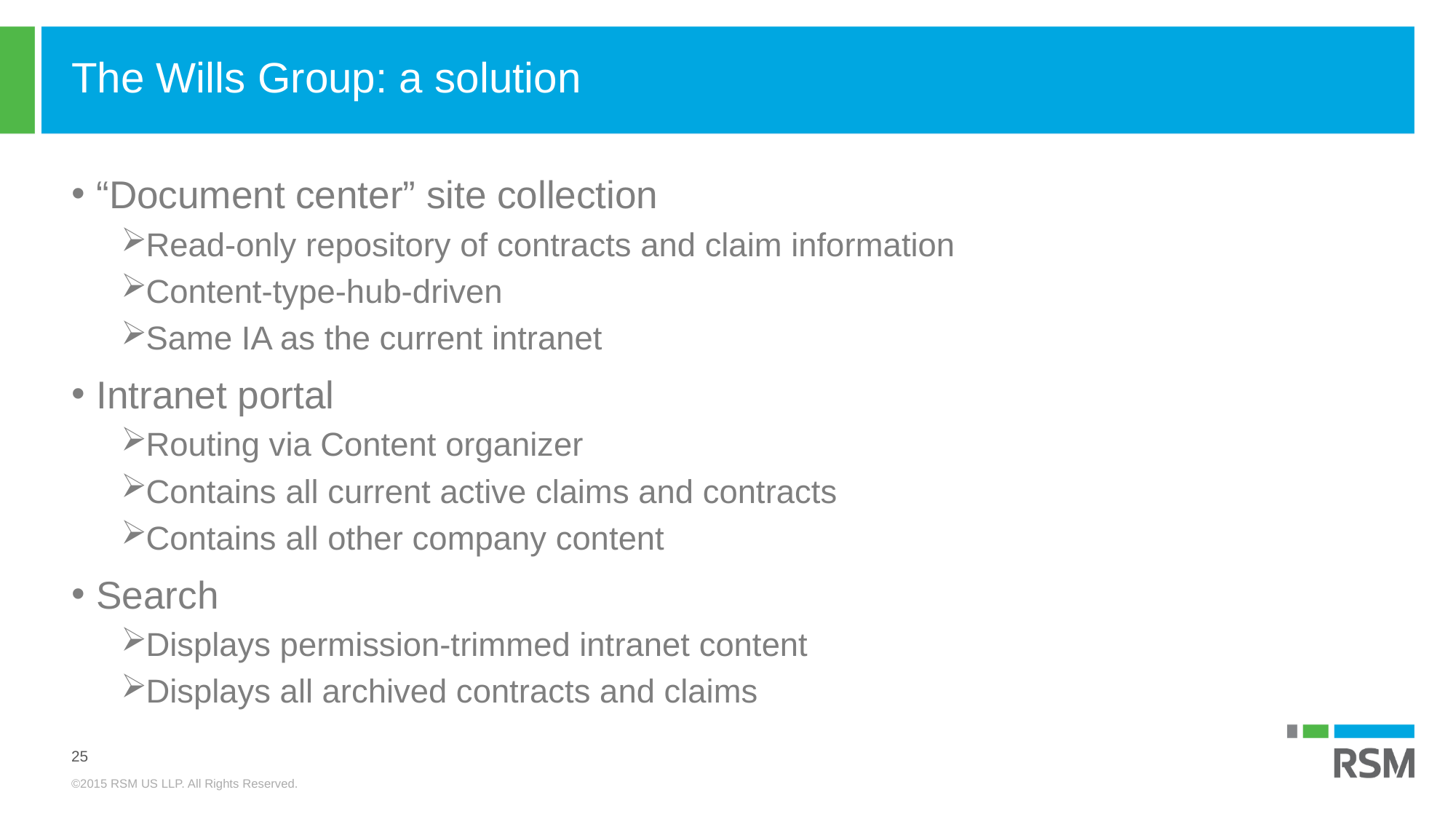

# The Wills Group: a solution
“Document center” site collection
Read-only repository of contracts and claim information
Content-type-hub-driven
Same IA as the current intranet
Intranet portal
Routing via Content organizer
Contains all current active claims and contracts
Contains all other company content
Search
Displays permission-trimmed intranet content
Displays all archived contracts and claims
25